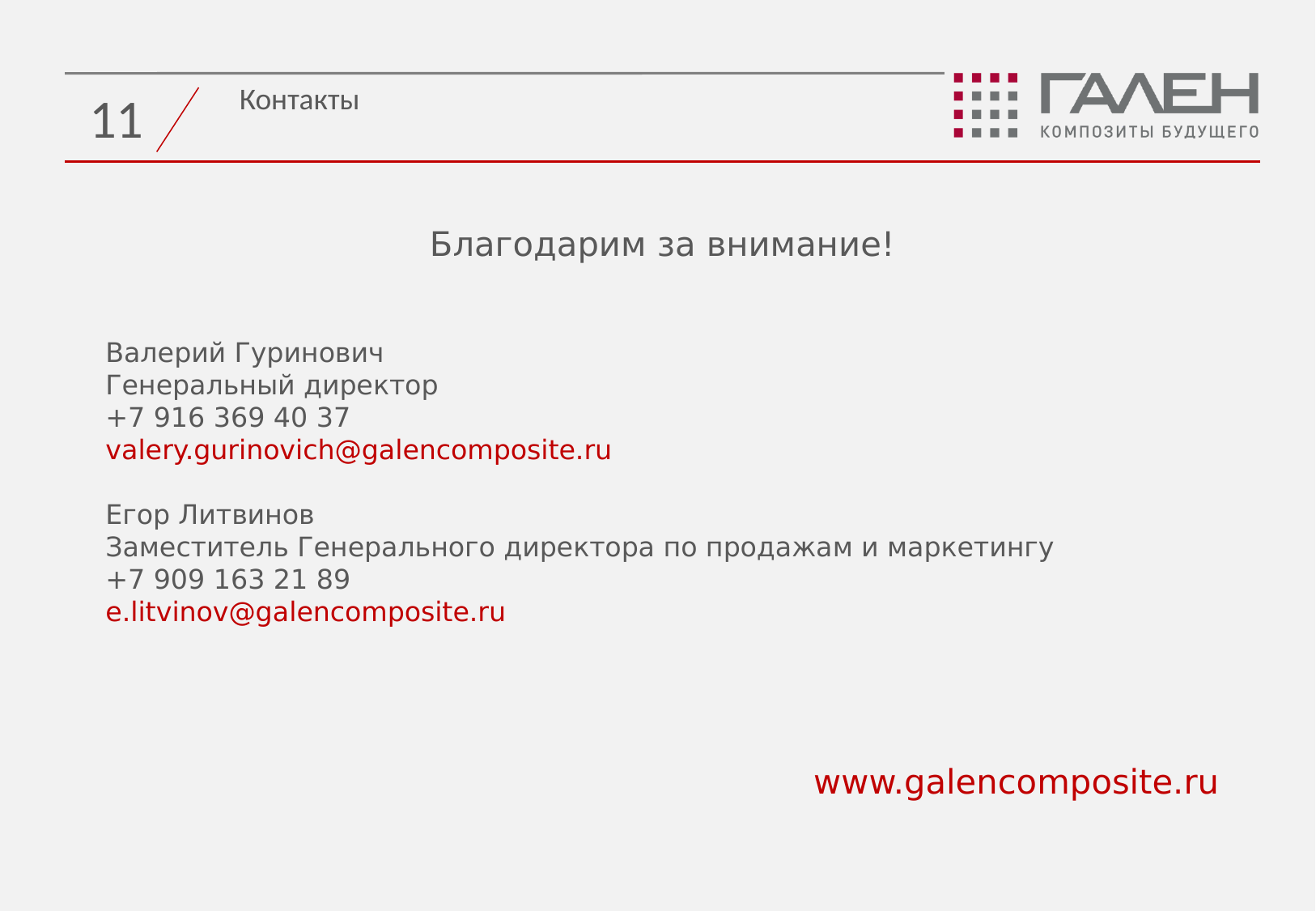

Контакты
Благодарим за внимание!

Валерий Гуринович
Генеральный директор
+7 916 369 40 37
valery.gurinovich@galencomposite.ru

Егор Литвинов
Заместитель Генерального директора по продажам и маркетингу
+7 909 163 21 89
e.litvinov@galencomposite.ru

www.galencomposite.ru